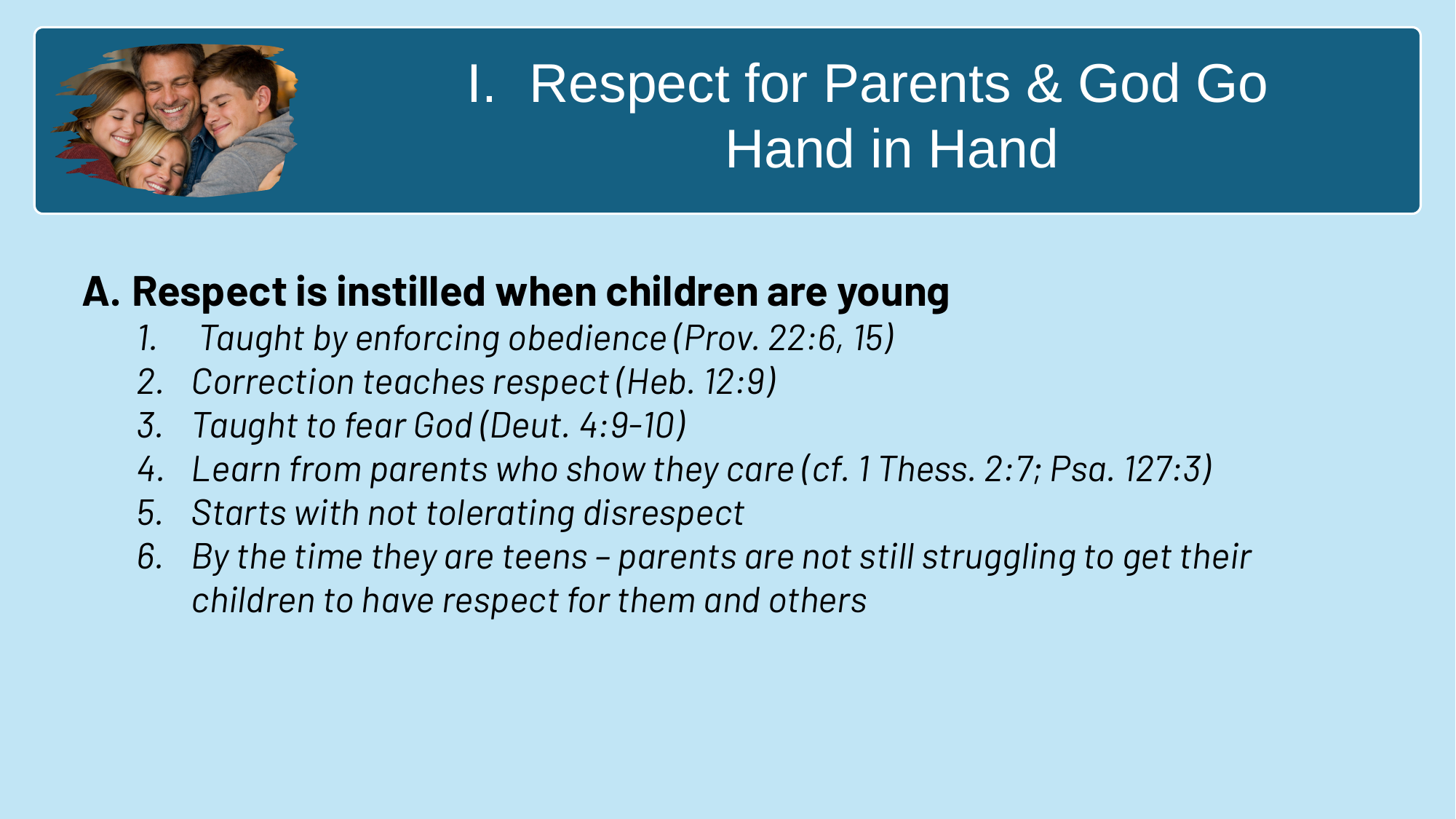

Respect for Parents & God Go Hand in Hand
 Respect is instilled when children are young
Taught by enforcing obedience (Prov. 22:6, 15)
Correction teaches respect (Heb. 12:9)
Taught to fear God (Deut. 4:9-10)
Learn from parents who show they care (cf. 1 Thess. 2:7; Psa. 127:3)
Starts with not tolerating disrespect
By the time they are teens – parents are not still struggling to get their children to have respect for them and others